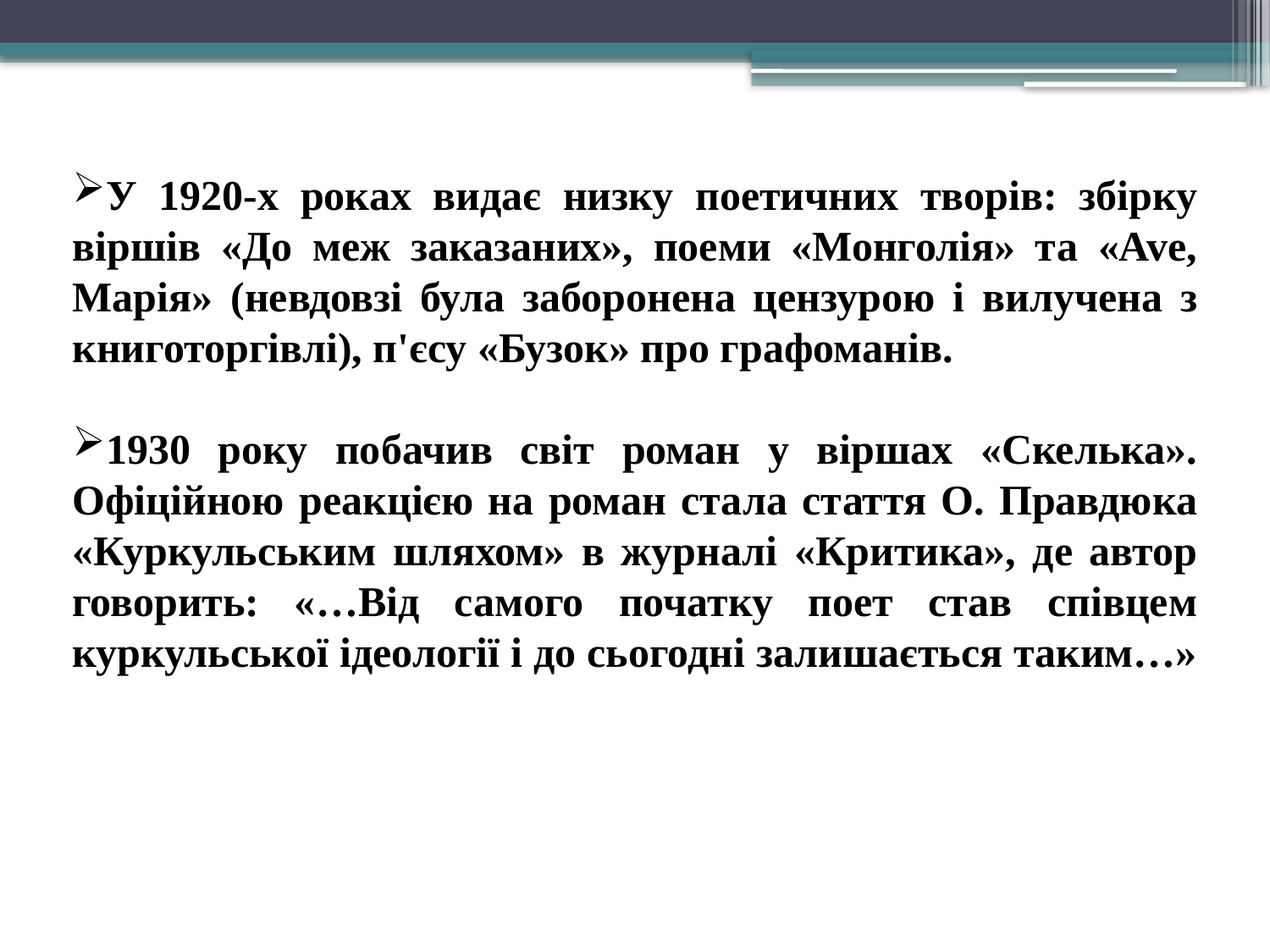

У 1920-х роках видає низку поетичних творів: збірку віршів «До меж заказаних», поеми «Монголія» та «Ave, Марія» (невдовзі була заборонена цензурою і вилучена з книготоргівлі), п'єсу «Бузок» про графоманів.

1930 року побачив світ роман у віршах «Скелька». Офіційною реакцією на роман стала стаття О. Правдюка «Куркульським шляхом» в журналі «Критика», де автор говорить: «…Від самого початку поет став співцем куркульської ідеології і до сьогодні залишається таким…»